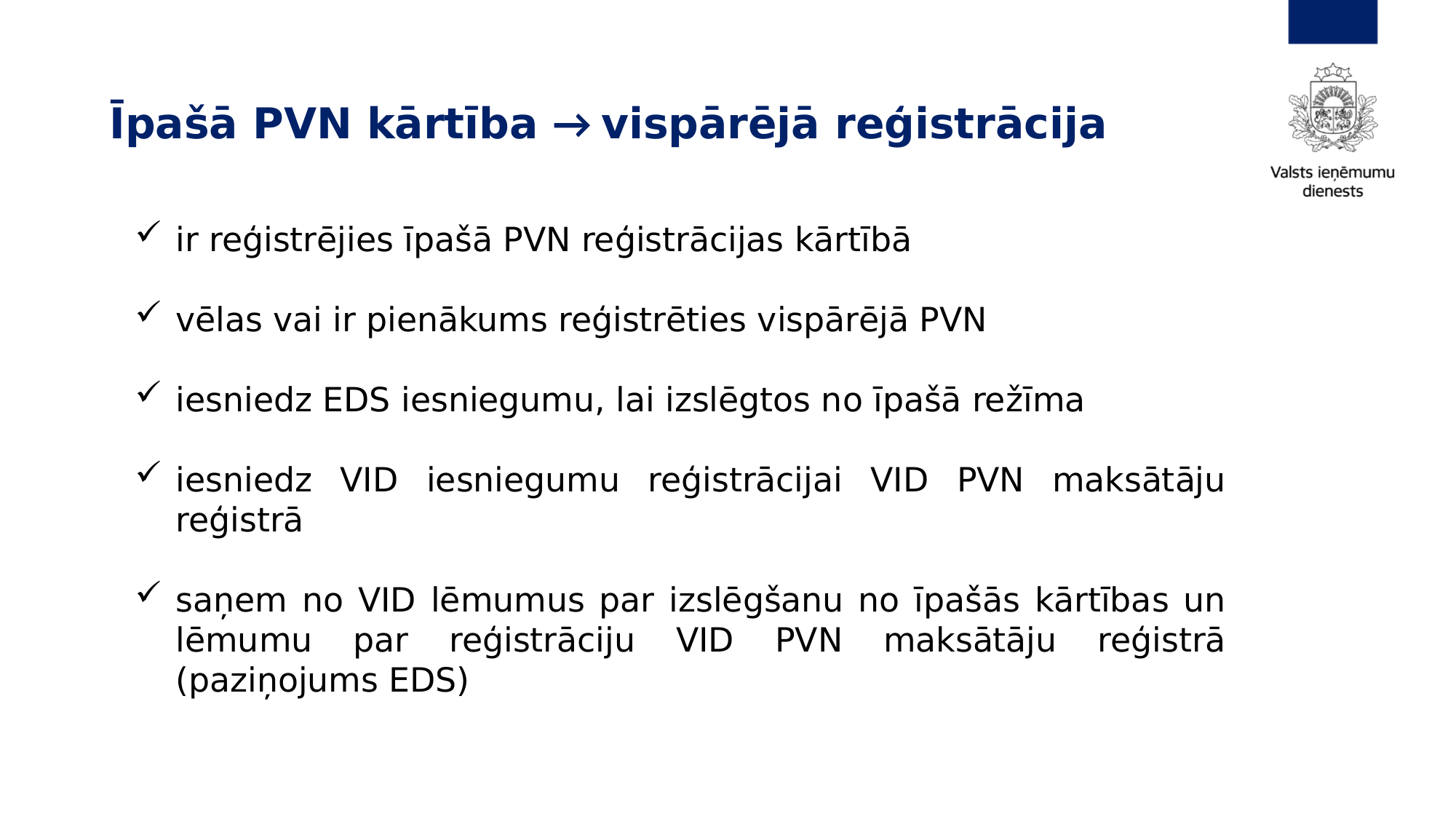

# Īpašā PVN kārtība → vispārējā reģistrācija

ir reģistrējies īpašā PVN reģistrācijas kārtībā

vēlas vai ir pienākums reģistrēties vispārējā PVN

iesniedz EDS iesniegumu, lai izslēgtos no īpašā režīma

iesniedz VID iesniegumu reģistrācijai VID PVN maksātāju reģistrā

saņem no VID lēmumus par izslēgšanu no īpašās kārtības un lēmumu par reģistrāciju VID PVN maksātāju reģistrā (paziņojums EDS)